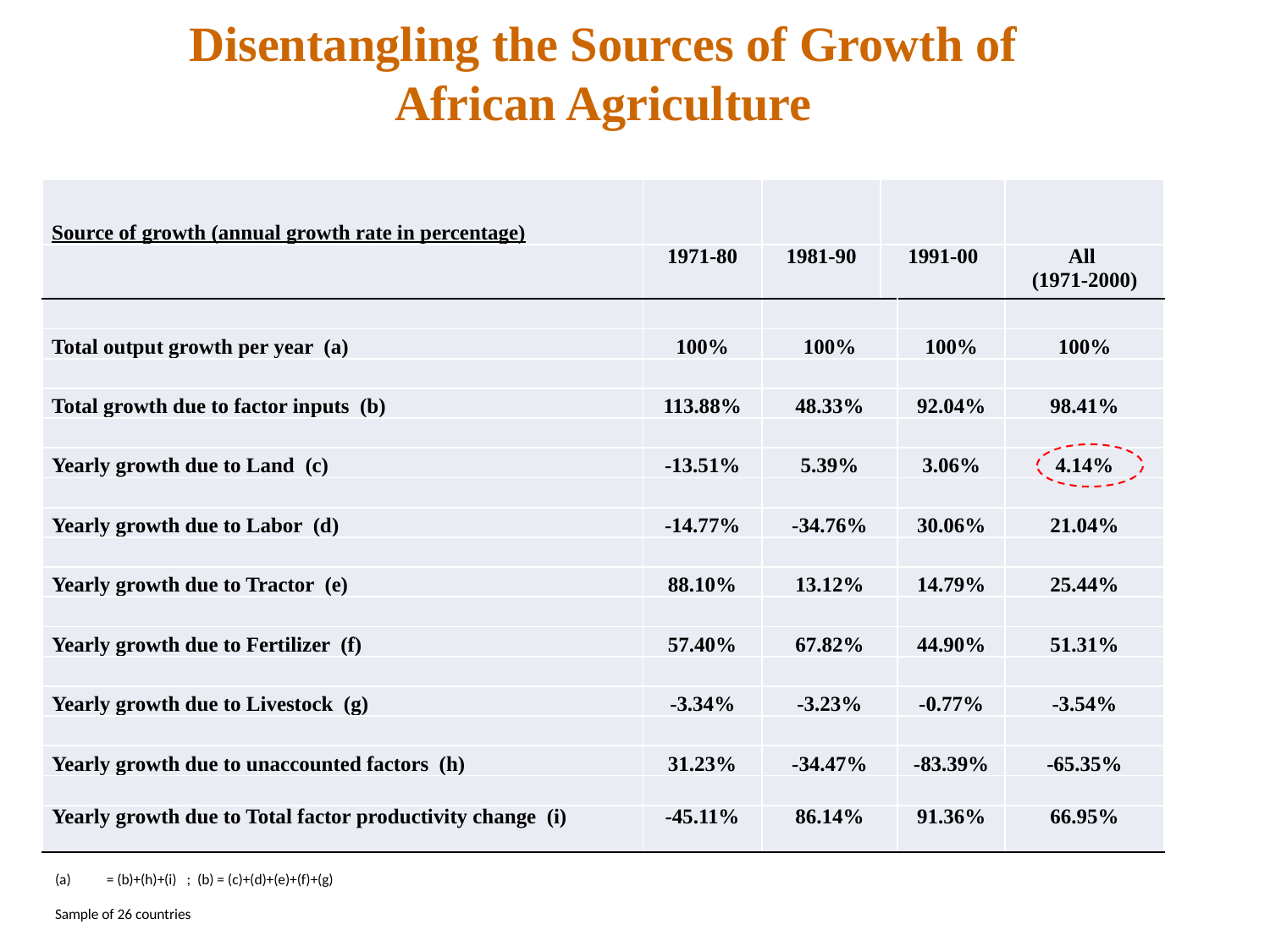

# Disentangling the Sources of Growth of African Agriculture
| Source of growth (annual growth rate in percentage) |  |  |  |  |  |
| --- | --- | --- | --- | --- | --- |
|  | 1971-80 | 1981-90 | 1991-00 |  | All (1971-2000) |
|  |  |  |  |  |  |
| Total output growth per year (a) | 100% | 100% |  | 100% | 100% |
|  |  |  |  |  |  |
| Total growth due to factor inputs (b) | 113.88% | 48.33% |  | 92.04% | 98.41% |
|  |  |  |  |  |  |
| Yearly growth due to Land (c) | -13.51% | 5.39% |  | 3.06% | 4.14% |
|  |  |  |  |  |  |
| Yearly growth due to Labor (d) | -14.77% | -34.76% |  | 30.06% | 21.04% |
|  |  |  |  |  |  |
| Yearly growth due to Tractor (e) | 88.10% | 13.12% |  | 14.79% | 25.44% |
|  |  |  |  |  |  |
| Yearly growth due to Fertilizer (f) | 57.40% | 67.82% |  | 44.90% | 51.31% |
|  |  |  |  |  |  |
| Yearly growth due to Livestock (g) | -3.34% | -3.23% |  | -0.77% | -3.54% |
|  |  |  |  |  |  |
| Yearly growth due to unaccounted factors (h) | 31.23% | -34.47% |  | -83.39% | -65.35% |
|  |  |  |  |  |  |
| Yearly growth due to Total factor productivity change (i) | -45.11% | 86.14% |  | 91.36% | 66.95% |

= (b)+(h)+(i)   ;  (b) = (c)+(d)+(e)+(f)+(g)

Sample of 26 countries